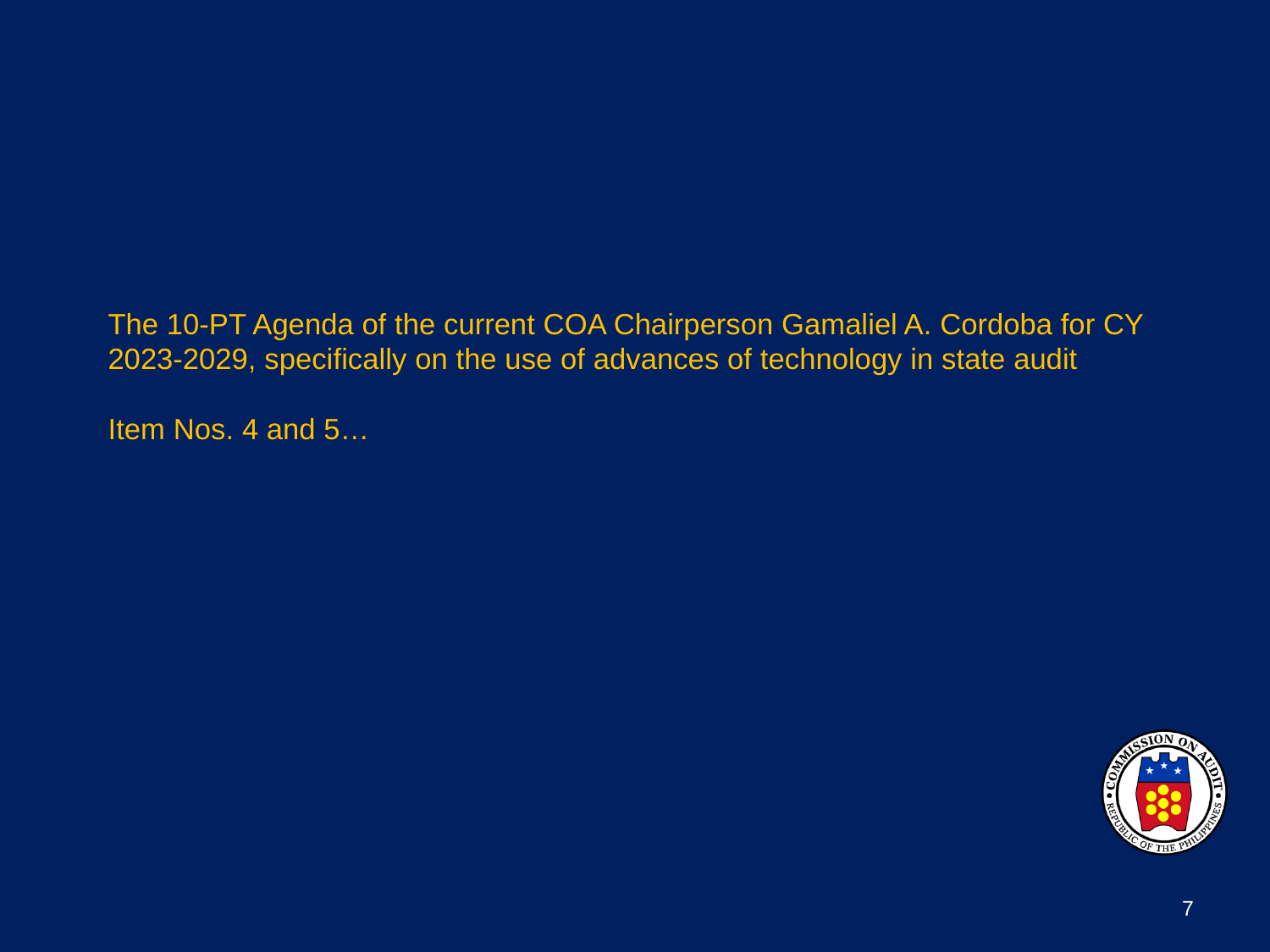

# The 10-PT Agenda of the current COA Chairperson Gamaliel A. Cordoba for CY 2023-2029, specifically on the use of advances of technology in state audit Item Nos. 4 and 5…
7